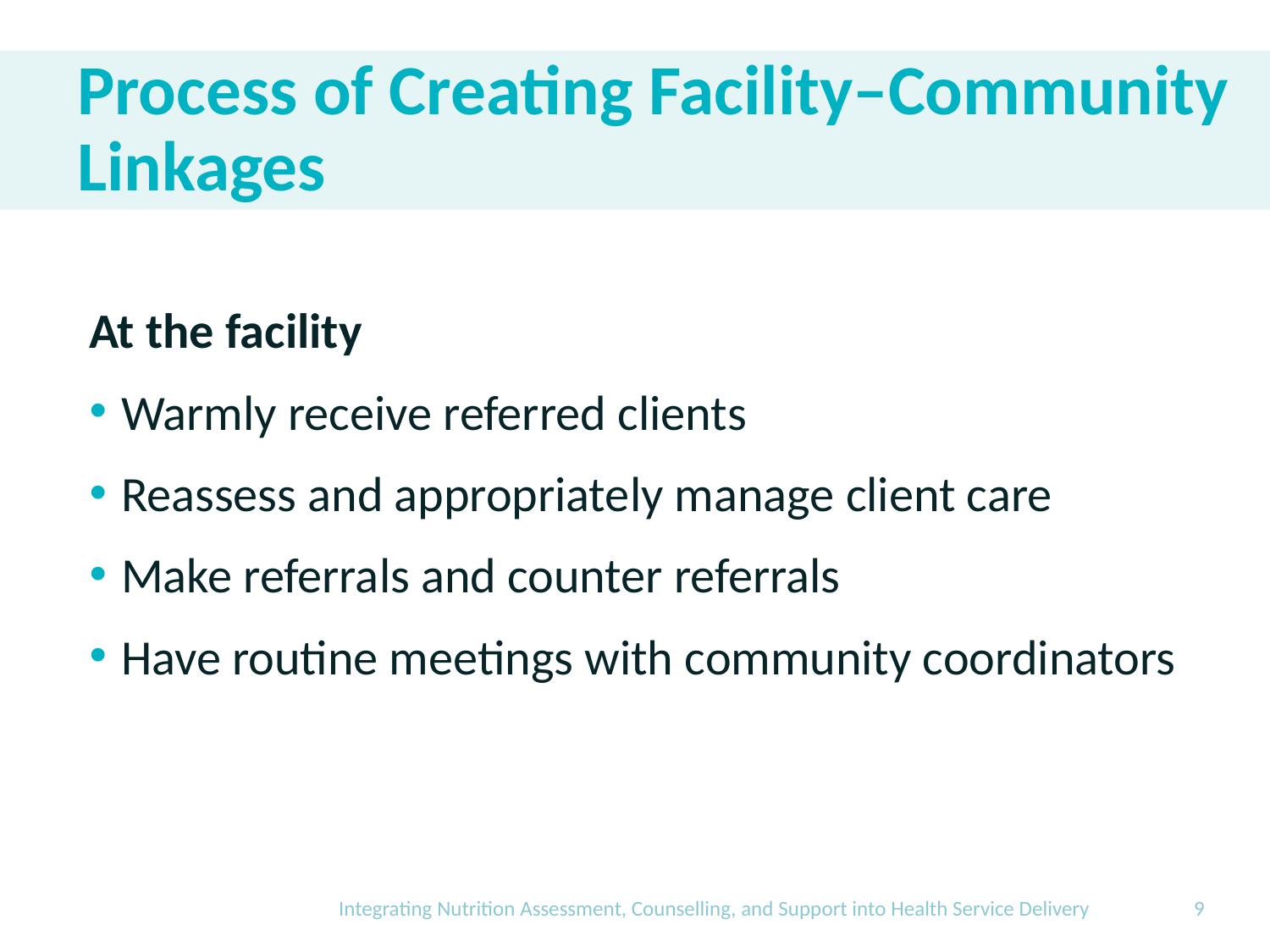

# Process of Creating Facility–Community Linkages
At the facility
Warmly receive referred clients
Reassess and appropriately manage client care
Make referrals and counter referrals
Have routine meetings with community coordinators
Integrating Nutrition Assessment, Counselling, and Support into Health Service Delivery
9